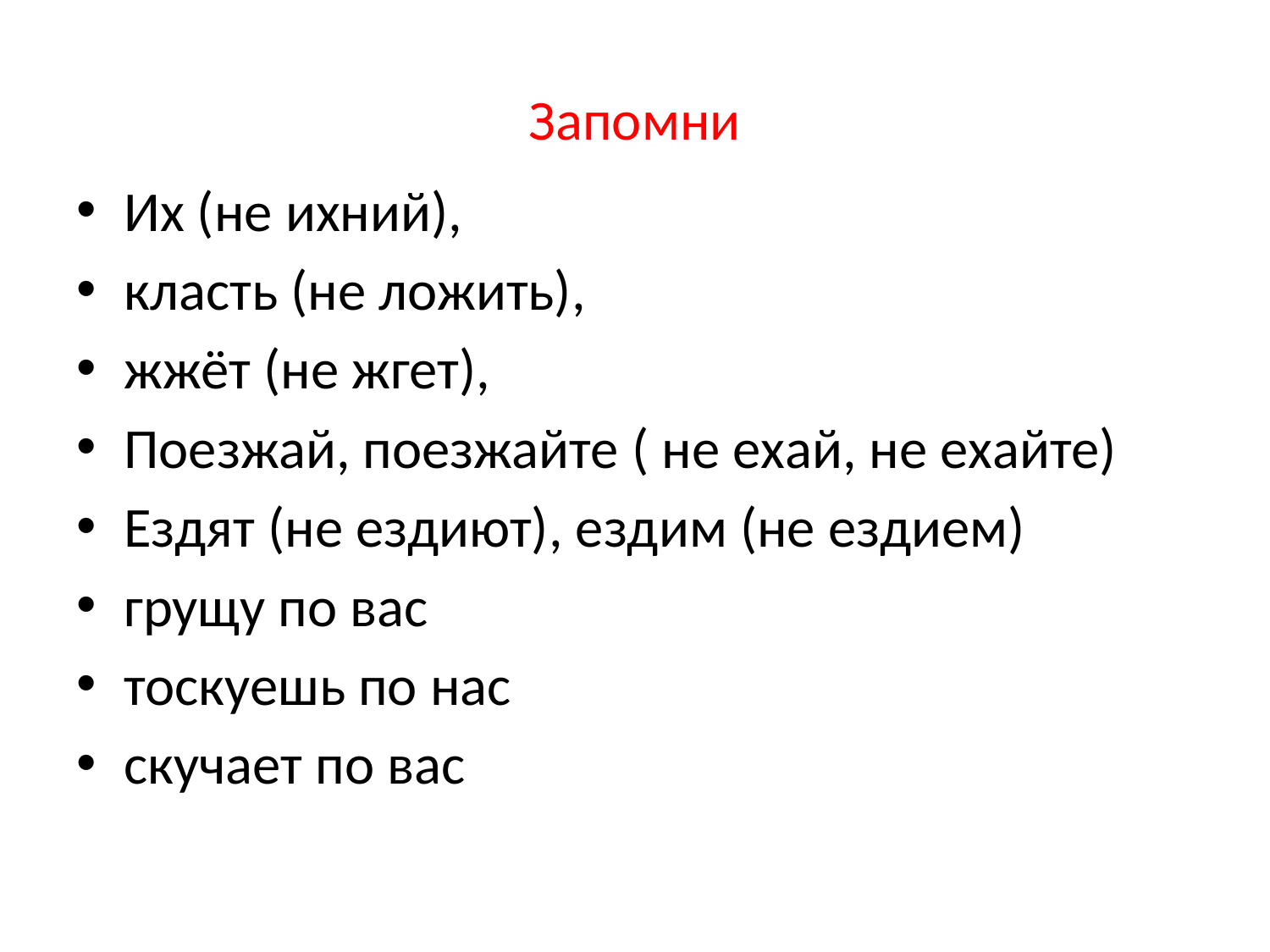

# Запомни
Их (не ихний),
класть (не ложить),
жжёт (не жгет),
Поезжай, поезжайте ( не ехай, не ехайте)
Ездят (не ездиют), ездим (не ездием)
грущу по вас
тоскуешь по нас
скучает по вас